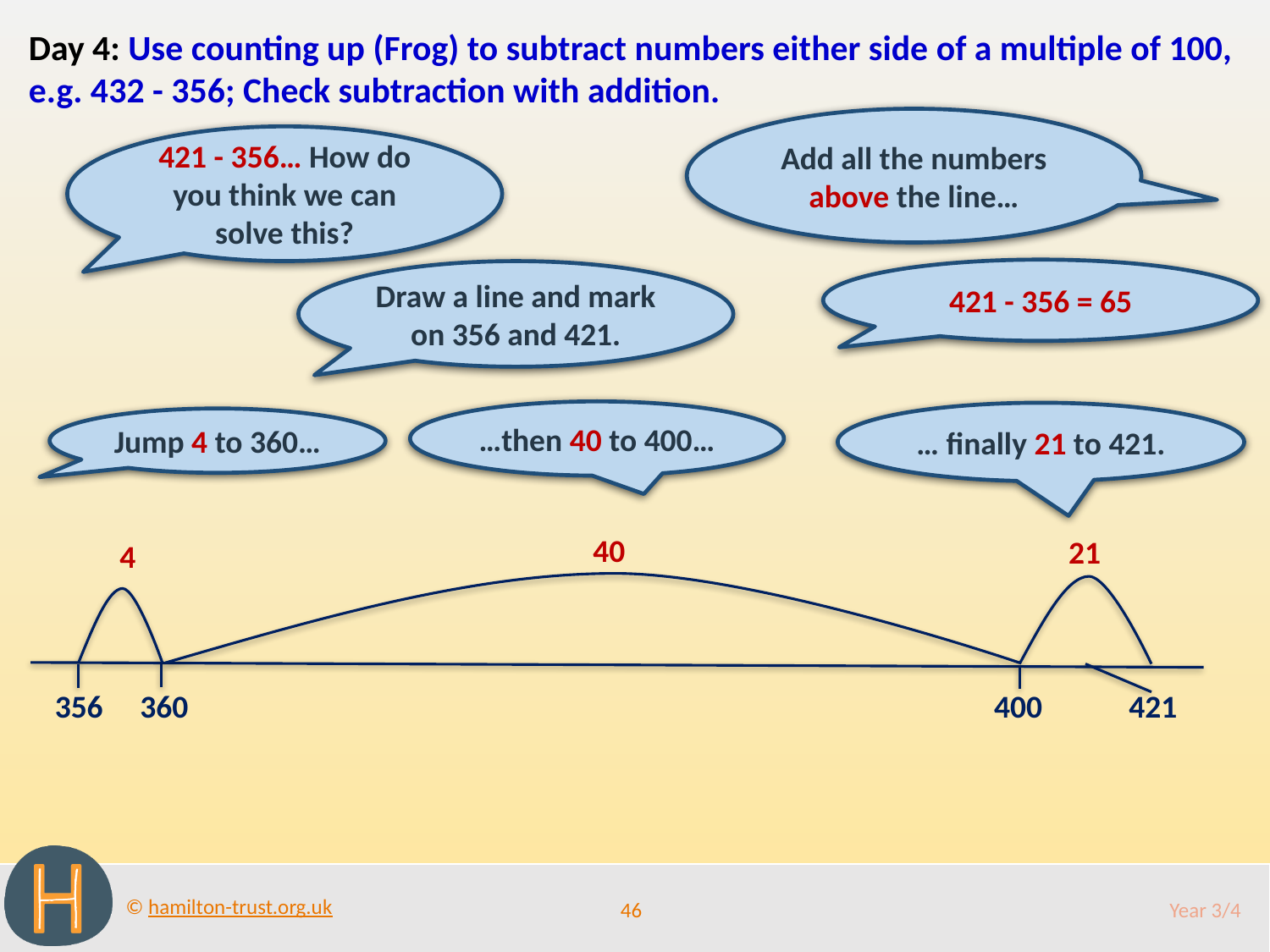

Day 4: Use counting up (Frog) to subtract numbers either side of a multiple of 100, e.g. 432 - 356; Check subtraction with addition.

Add all the numbers above the line…
421 - 356… How do you think we can solve this?

421 - 356 = 65
Draw a line and mark on 356 and 421.
…then 40 to 400…
… finally 21 to 421.
Jump 4 to 360…
40

400
21

4

360
356
421
46
Year 3/4